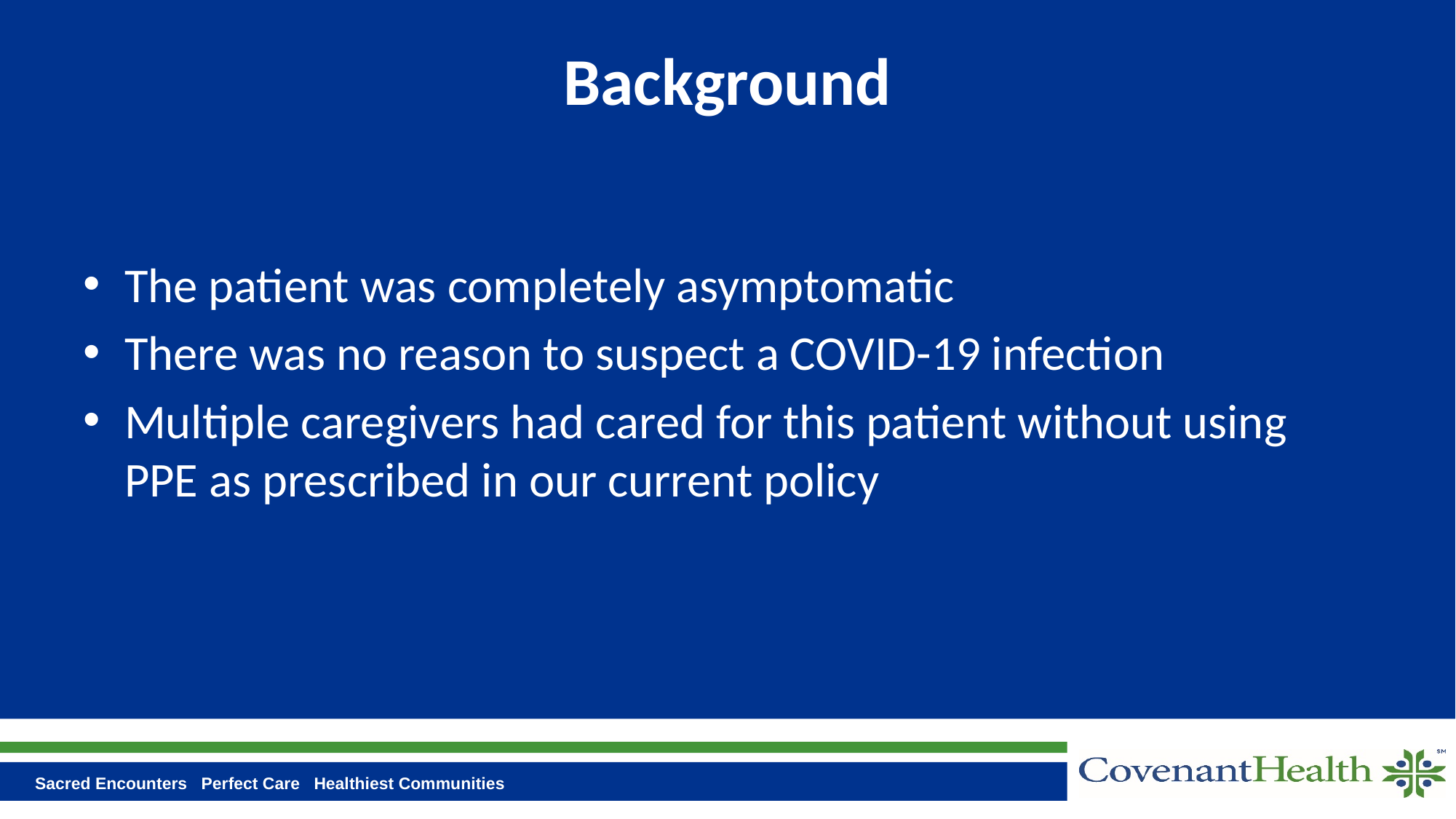

# Background
The patient was completely asymptomatic
There was no reason to suspect a COVID-19 infection
Multiple caregivers had cared for this patient without using PPE as prescribed in our current policy